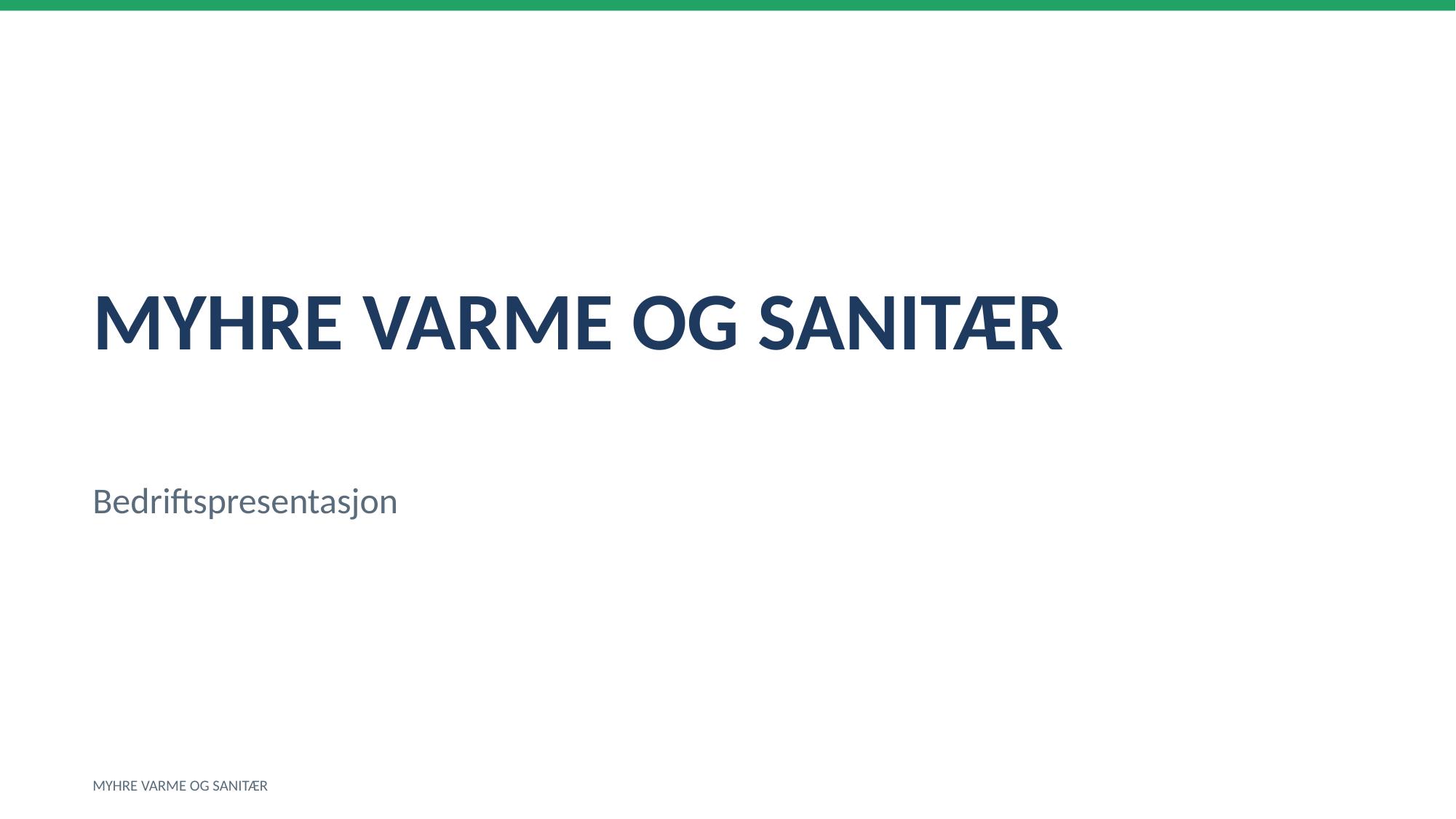

MYHRE VARME OG SANITÆR
Bedriftspresentasjon
MYHRE VARME OG SANITÆR